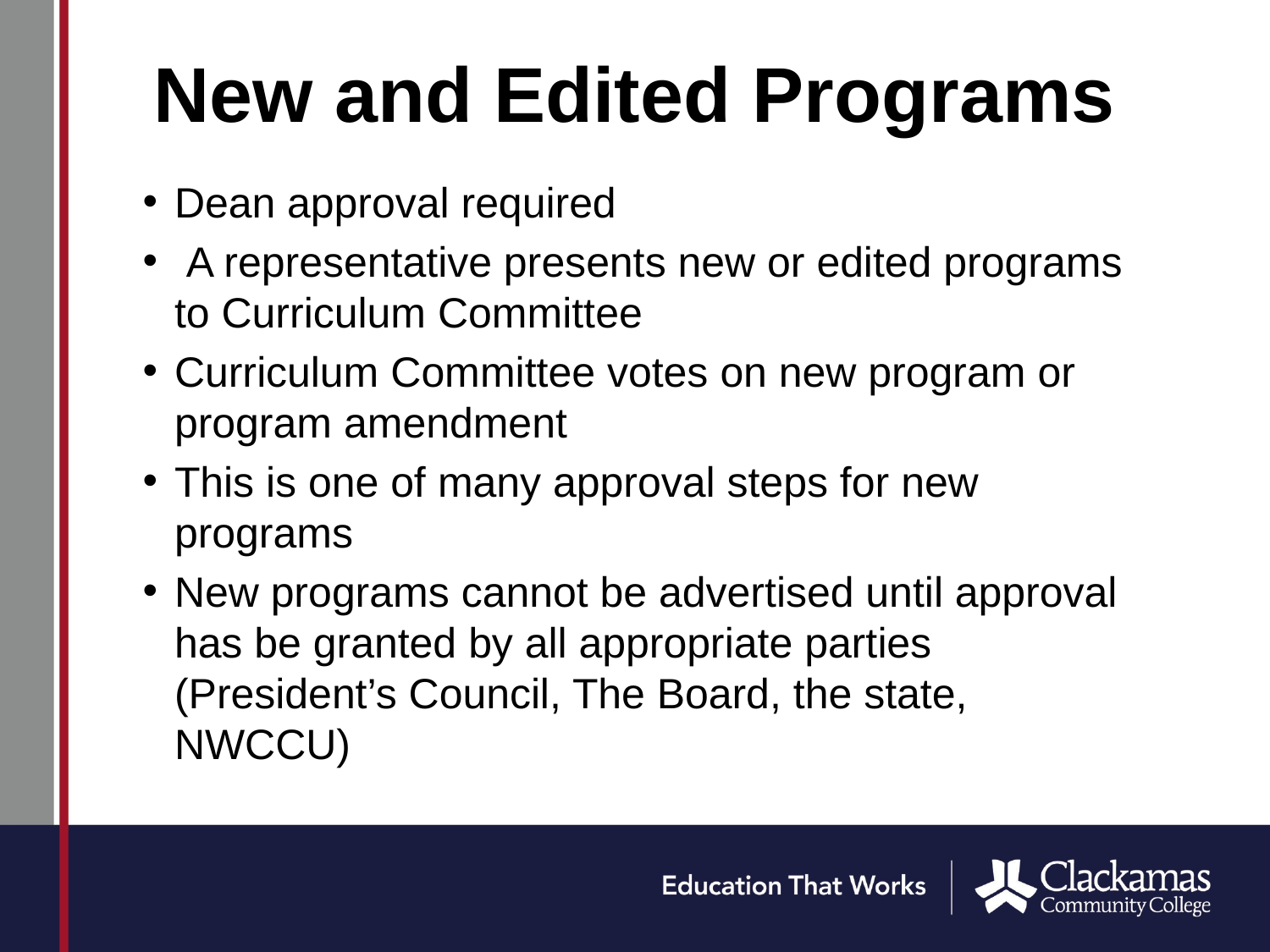

# New and Edited Programs
Dean approval required
 A representative presents new or edited programs to Curriculum Committee
Curriculum Committee votes on new program or program amendment
This is one of many approval steps for new programs
New programs cannot be advertised until approval has be granted by all appropriate parties (President’s Council, The Board, the state, NWCCU)